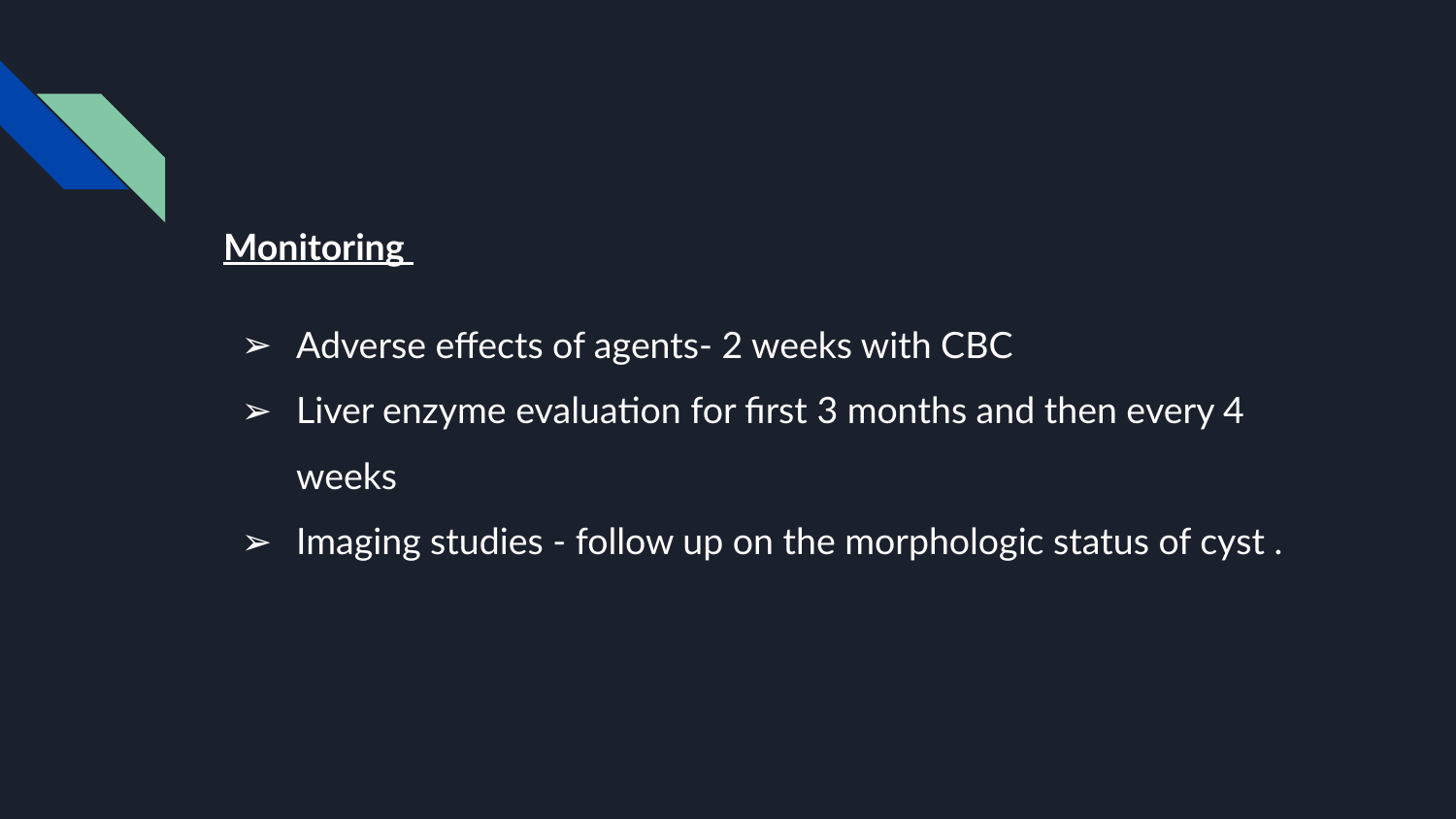

Monitoring
Adverse effects of agents- 2 weeks with CBC
Liver enzyme evaluation for first 3 months and then every 4 weeks
Imaging studies - follow up on the morphologic status of cyst .